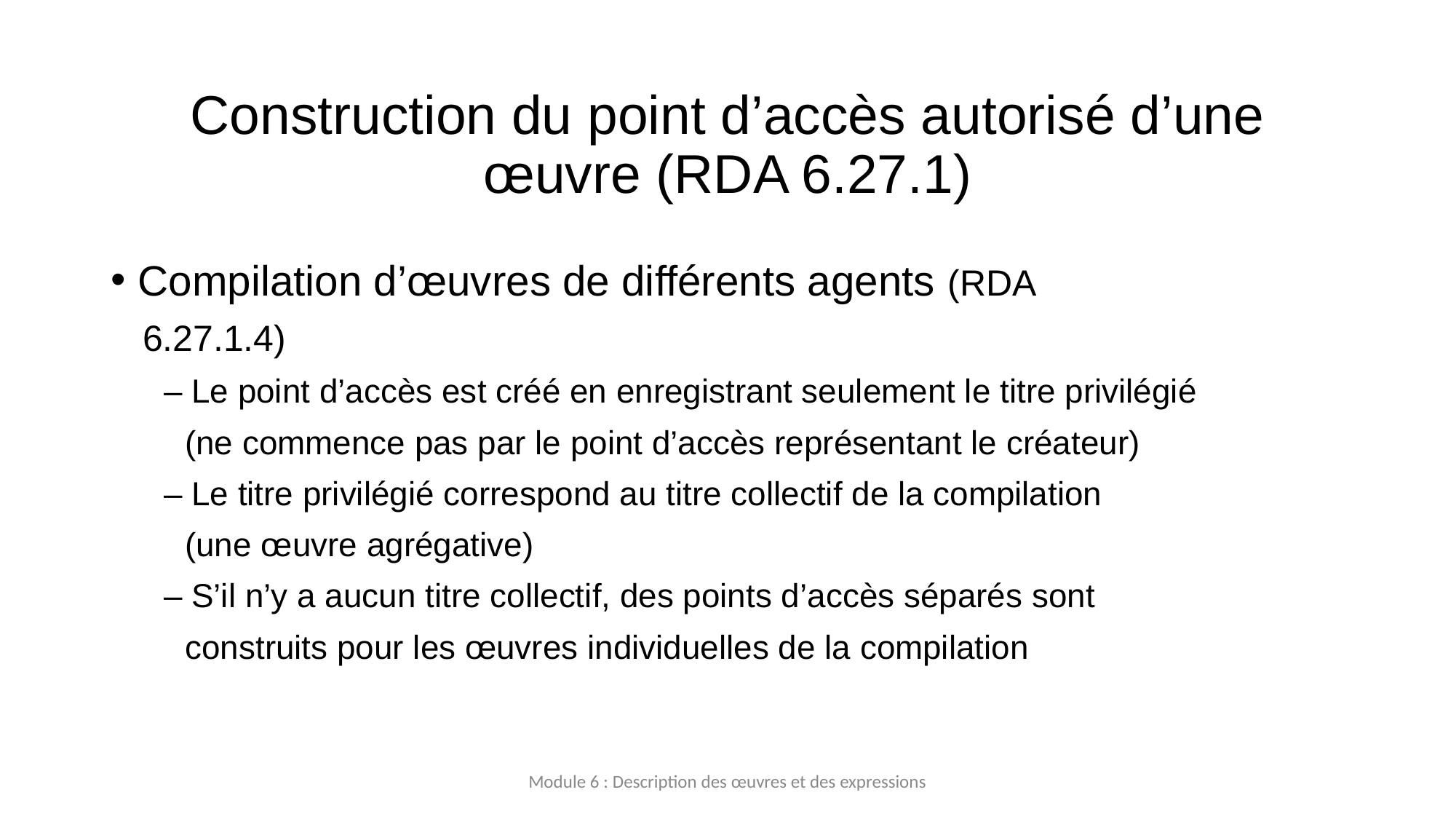

# Construction du point d’accès autorisé d’une œuvre (RDA 6.27.1)
Compilation d’œuvres de différents agents (RDA
6.27.1.4)
	– Le point d’accès est créé en enregistrant seulement le titre privilégié
	(ne commence pas par le point d’accès représentant le créateur)
	– Le titre privilégié correspond au titre collectif de la compilation
	(une œuvre agrégative)
	– S’il n’y a aucun titre collectif, des points d’accès séparés sont
	construits pour les œuvres individuelles de la compilation
Module 6 : Description des œuvres et des expressions